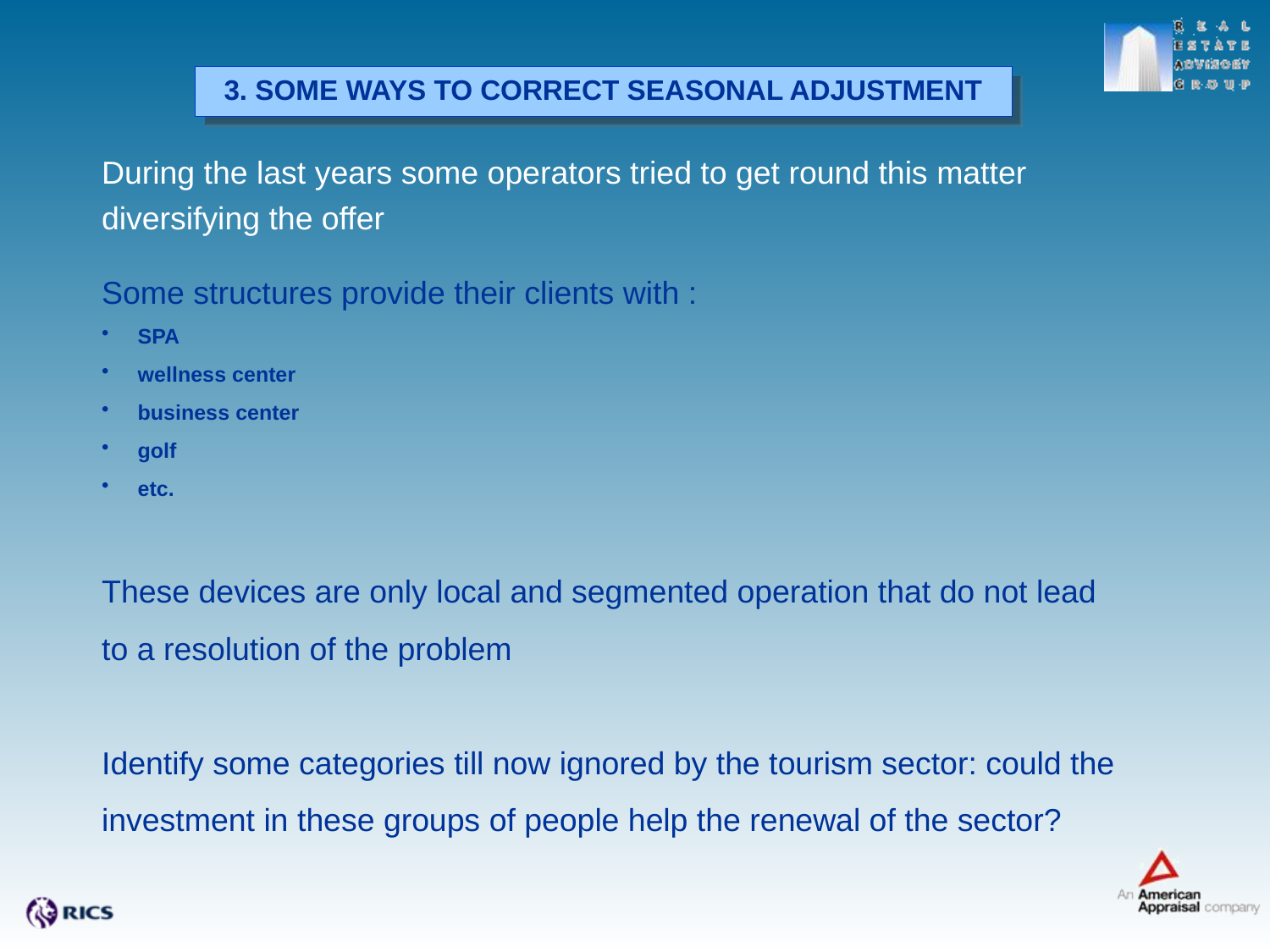

3. SOME WAYS TO CORRECT SEASONAL ADJUSTMENT
During the last years some operators tried to get round this matter diversifying the offer
Some structures provide their clients with :
 SPA
 wellness center
 business center
 golf
 etc.
These devices are only local and segmented operation that do not lead
to a resolution of the problem

Identify some categories till now ignored by the tourism sector: could the
investment in these groups of people help the renewal of the sector?